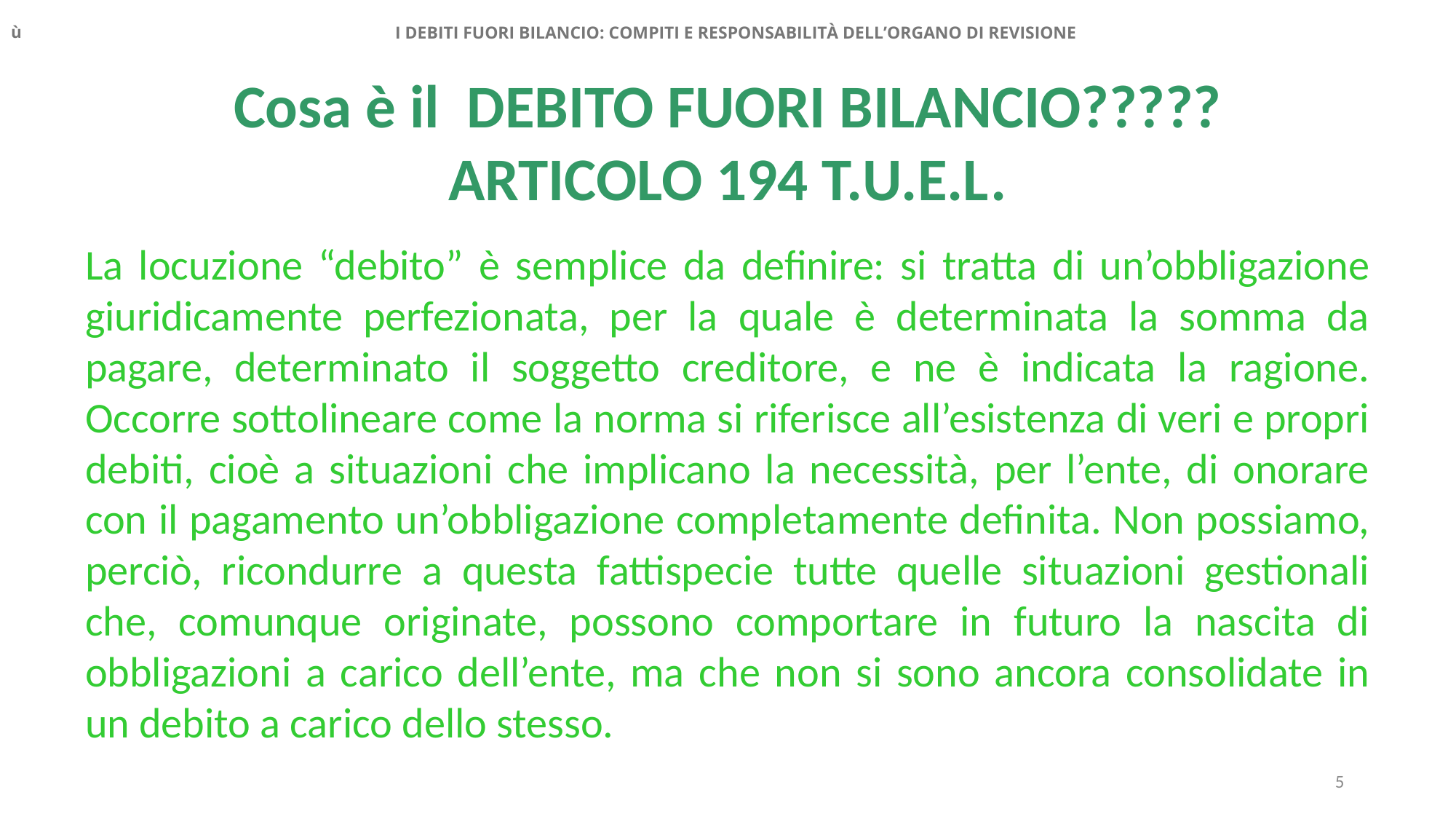

ù
I DEBITI FUORI BILANCIO: COMPITI E RESPONSABILITÀ DELL’ORGANO DI REVISIONE
Cosa è il  DEBITO FUORI BILANCIO?????
ARTICOLO 194 T.U.E.L.
La locuzione “debito” è semplice da definire: si tratta di un’obbligazione giuridicamente perfezionata, per la quale è determinata la somma da pagare, determinato il soggetto creditore, e ne è indicata la ragione. Occorre sottolineare come la norma si riferisce all’esistenza di veri e propri debiti, cioè a situazioni che implicano la necessità, per l’ente, di onorare con il pagamento un’obbligazione completamente definita. Non possiamo, perciò, ricondurre a questa fattispecie tutte quelle situazioni gestionali che, comunque originate, possono comportare in futuro la nascita di obbligazioni a carico dell’ente, ma che non si sono ancora consolidate in un debito a carico dello stesso.

5